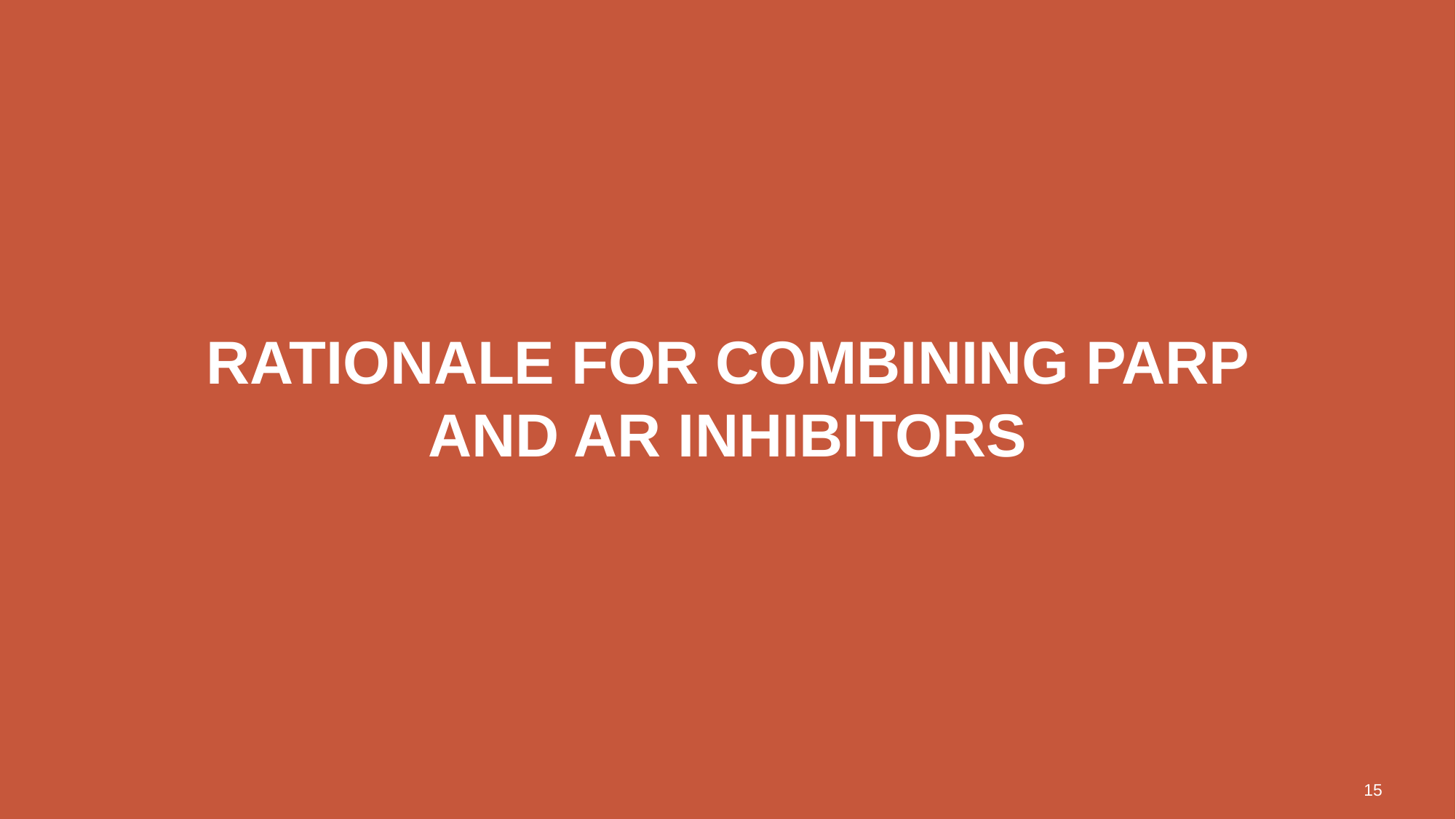

# Rationale for combining PARP and AR inhibitors
15